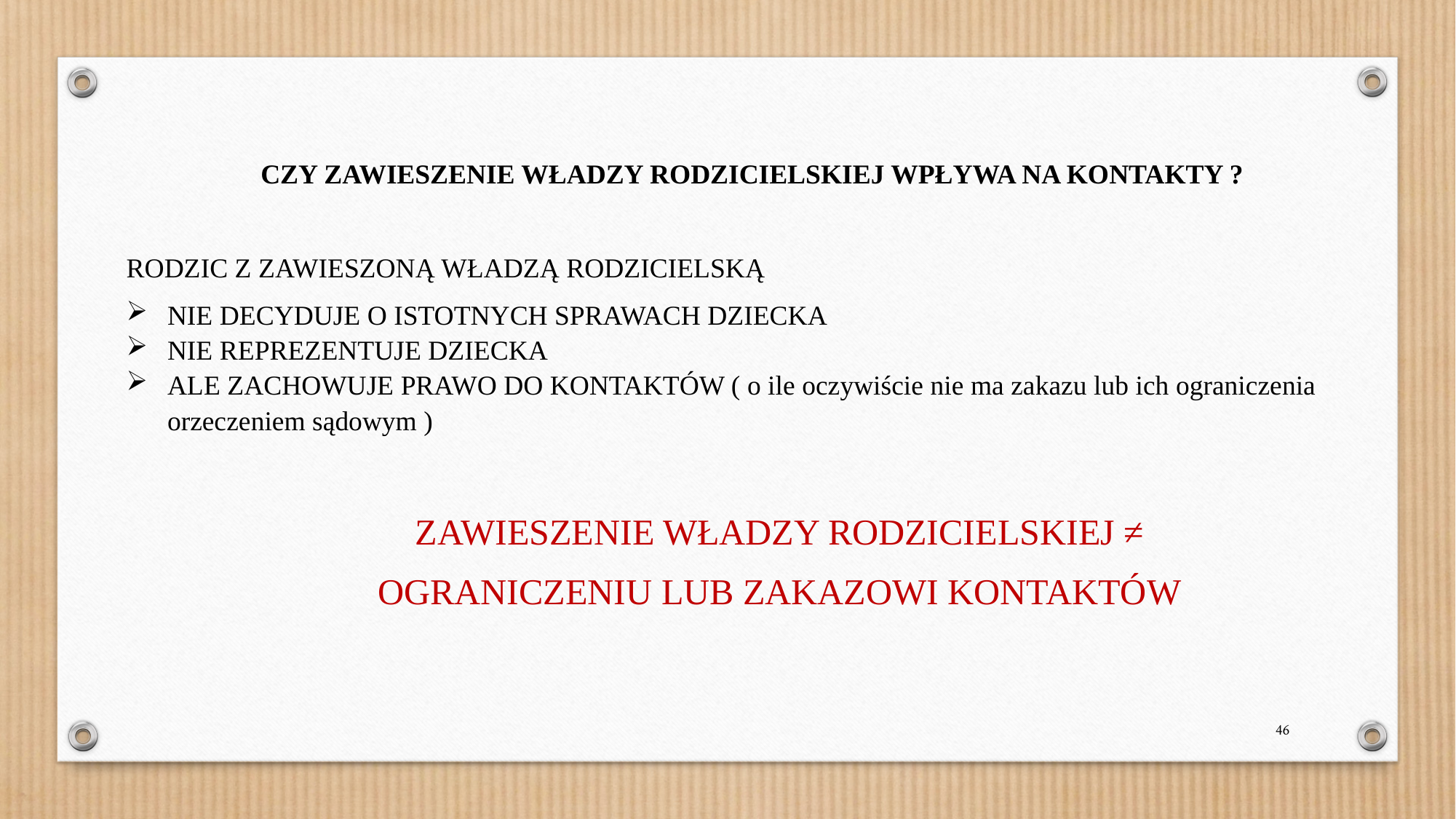

CZY ZAWIESZENIE WŁADZY RODZICIELSKIEJ WPŁYWA NA KONTAKTY ?

RODZIC Z ZAWIESZONĄ WŁADZĄ RODZICIELSKĄ
NIE DECYDUJE O ISTOTNYCH SPRAWACH DZIECKA
NIE REPREZENTUJE DZIECKA
ALE ZACHOWUJE PRAWO DO KONTAKTÓW ( o ile oczywiście nie ma zakazu lub ich ograniczenia orzeczeniem sądowym )

ZAWIESZENIE WŁADZY RODZICIELSKIEJ ≠
OGRANICZENIU LUB ZAKAZOWI KONTAKTÓW
46